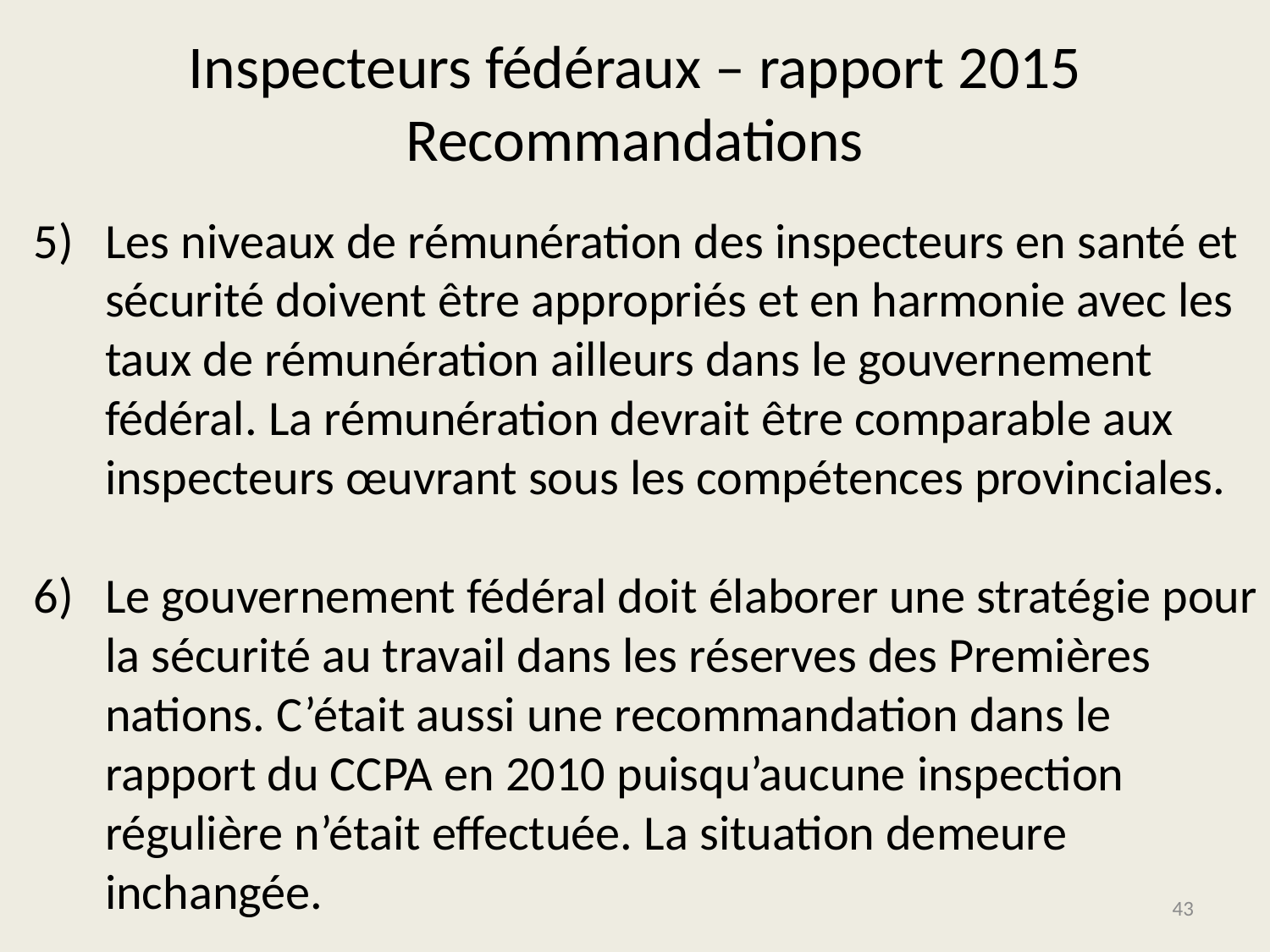

# Inspecteurs fédéraux – rapport 2015 Recommandations
Les niveaux de rémunération des inspecteurs en santé et sécurité doivent être appropriés et en harmonie avec les taux de rémunération ailleurs dans le gouvernement fédéral. La rémunération devrait être comparable aux inspecteurs œuvrant sous les compétences provinciales.

Le gouvernement fédéral doit élaborer une stratégie pour la sécurité au travail dans les réserves des Premières nations. C’était aussi une recommandation dans le rapport du CCPA en 2010 puisqu’aucune inspection régulière n’était effectuée. La situation demeure inchangée.
43